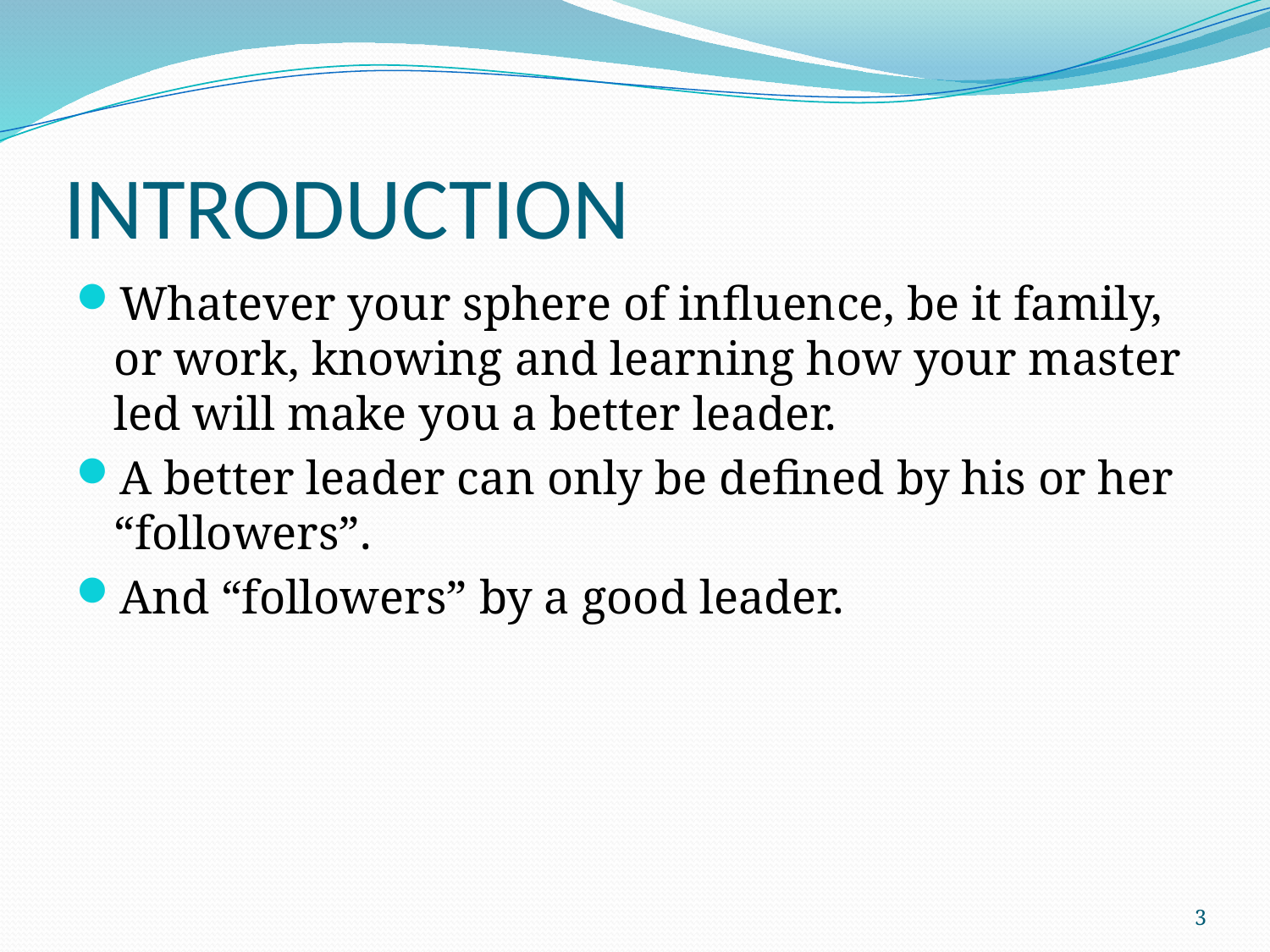

# INTRODUCTION
Whatever your sphere of influence, be it family, or work, knowing and learning how your master led will make you a better leader.
A better leader can only be defined by his or her “followers”.
And “followers” by a good leader.
3